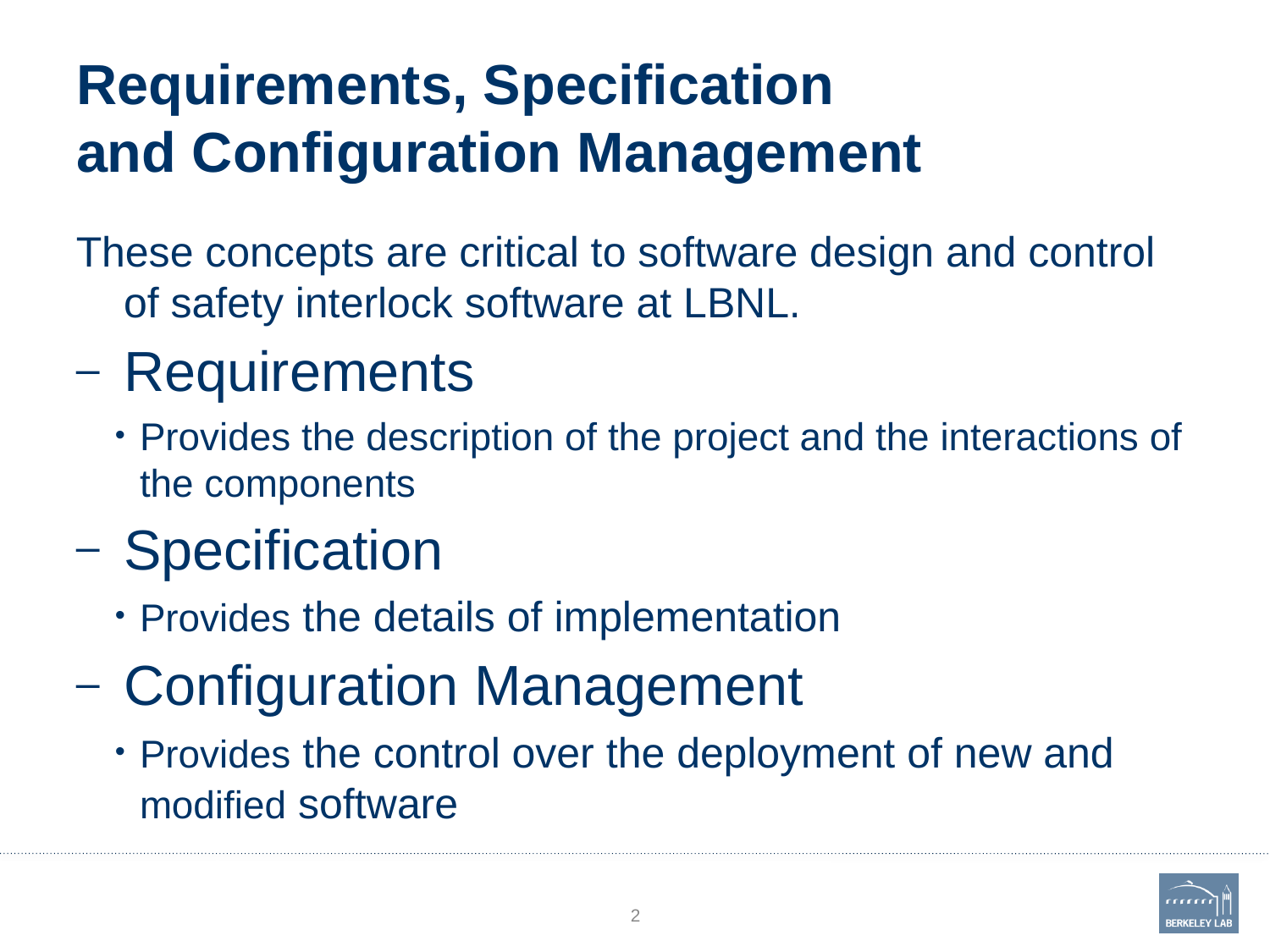

# Requirements, Specification and Configuration Management
These concepts are critical to software design and control of safety interlock software at LBNL.
Requirements
Provides the description of the project and the interactions of the components
Specification
Provides the details of implementation
Configuration Management
Provides the control over the deployment of new and modified software
2